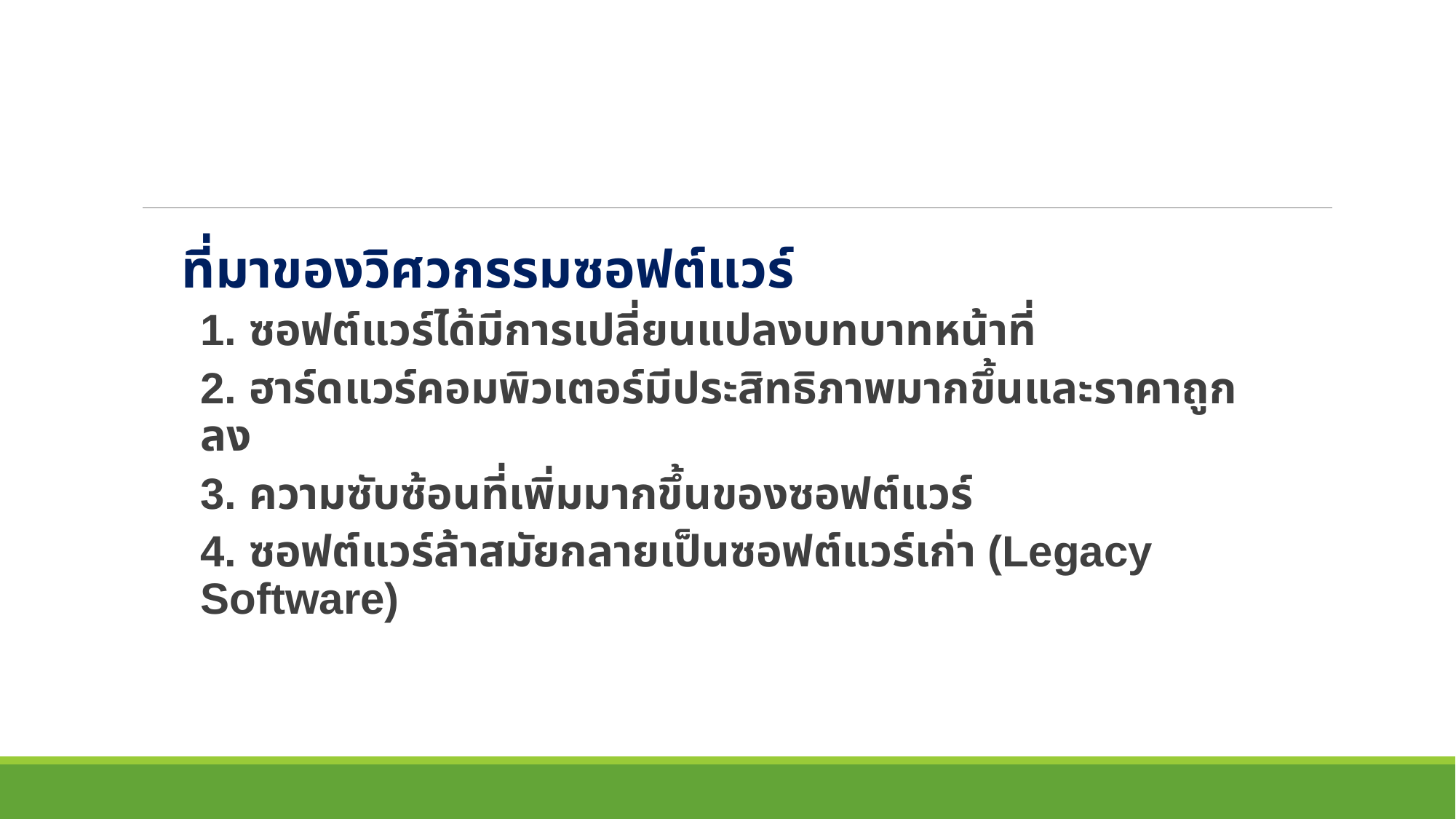

ที่มาของวิศวกรรมซอฟต์แวร์
1. ซอฟต์แวร์ได้มีการเปลี่ยนแปลงบทบาทหน้าที่
2. ฮาร์ดแวร์คอมพิวเตอร์มีประสิทธิภาพมากขึ้นและราคาถูกลง
3. ความซับซ้อนที่เพิ่มมากขึ้นของซอฟต์แวร์
4. ซอฟต์แวร์ล้าสมัยกลายเป็นซอฟต์แวร์เก่า (Legacy Software)